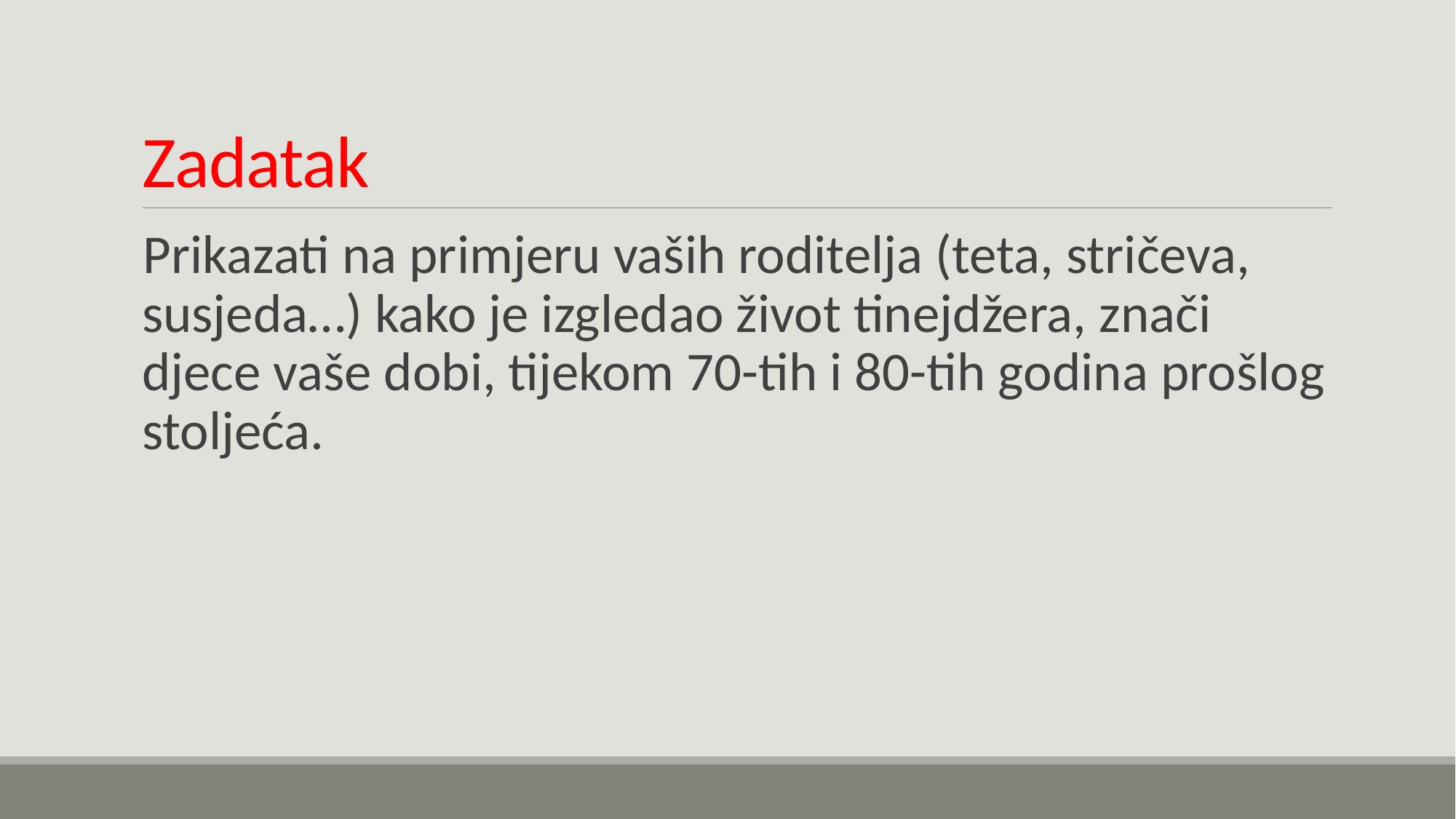

# Zadatak
Prikazati na primjeru vaših roditelja (teta, stričeva, susjeda…) kako je izgledao život tinejdžera, znači djece vaše dobi, tijekom 70-tih i 80-tih godina prošlog stoljeća.